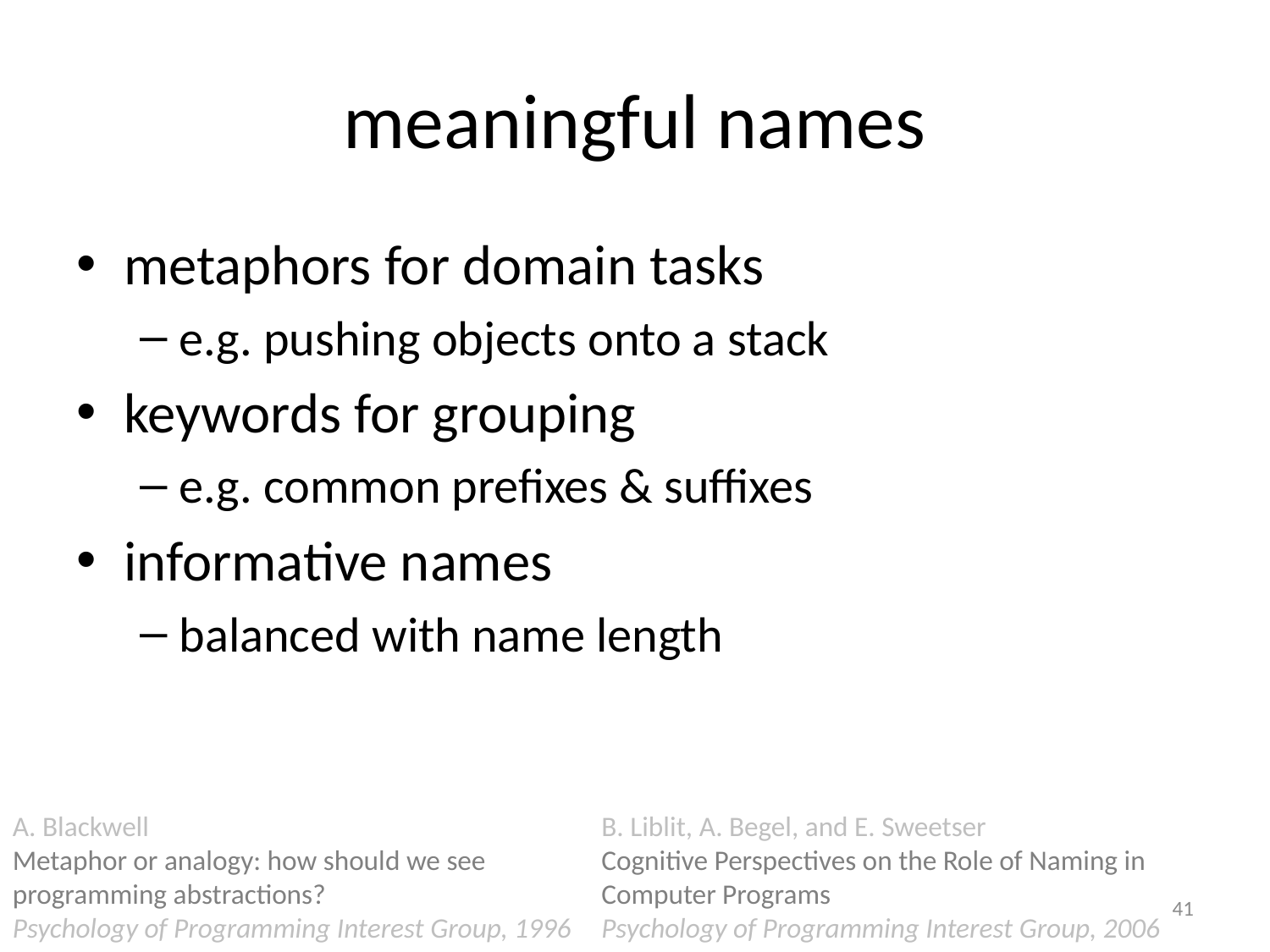

# meaningful names
metaphors for domain tasks
e.g. pushing objects onto a stack
keywords for grouping
e.g. common prefixes & suffixes
informative names
balanced with name length
A. Blackwell
Metaphor or analogy: how should we see programming abstractions?
Psychology of Programming Interest Group, 1996
B. Liblit, A. Begel, and E. Sweetser
Cognitive Perspectives on the Role of Naming in
Computer Programs
Psychology of Programming Interest Group, 2006
41